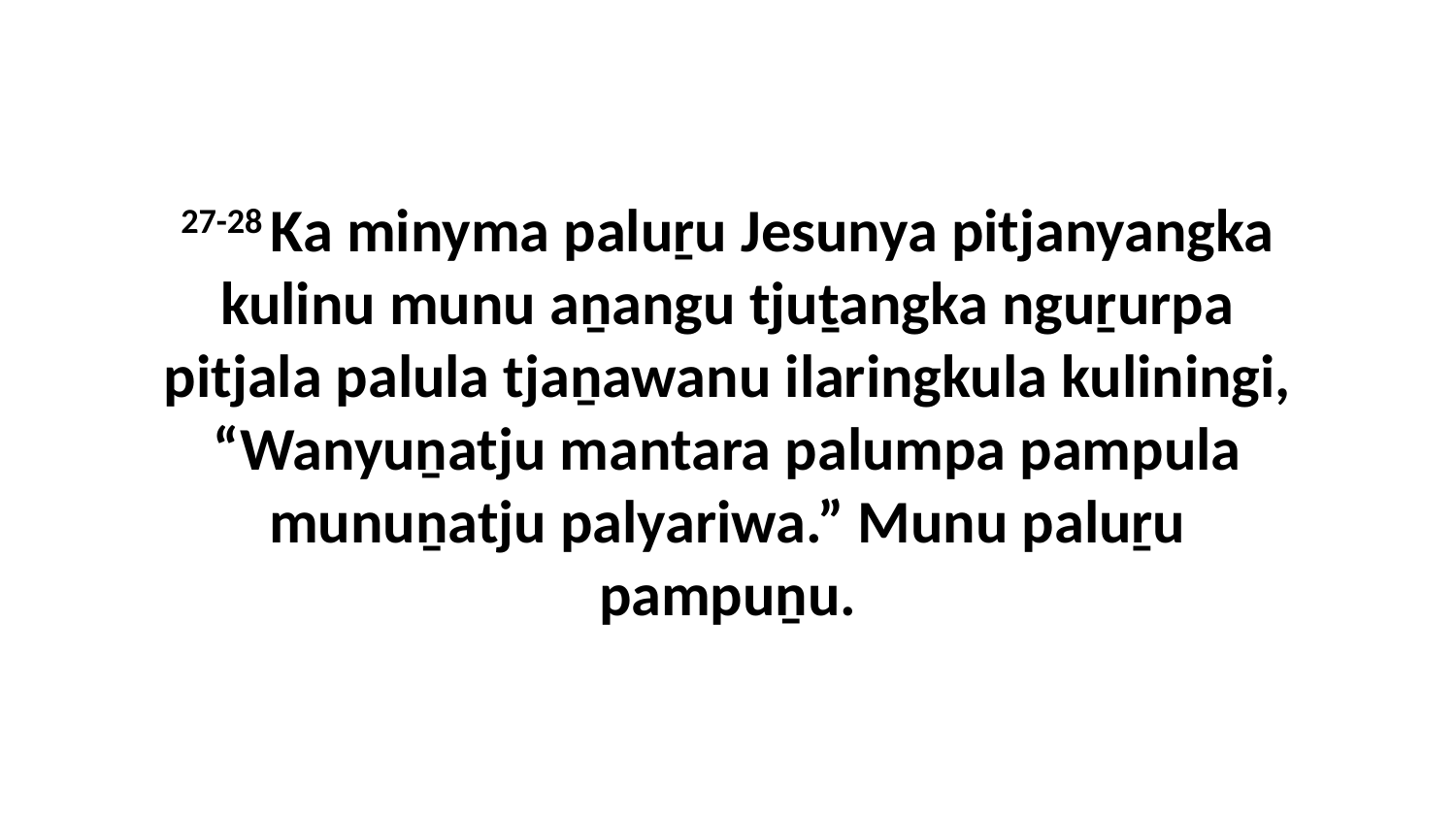

27-28 Ka minyma paluṟu Jesunya pitjanyangka kulinu munu aṉangu tjuṯangka nguṟurpa pitjala palula tjaṉawanu ilaringkula kuliningi, “Wanyuṉatju mantara palumpa pampula munuṉatju palyariwa.” Munu paluṟu pampuṉu.